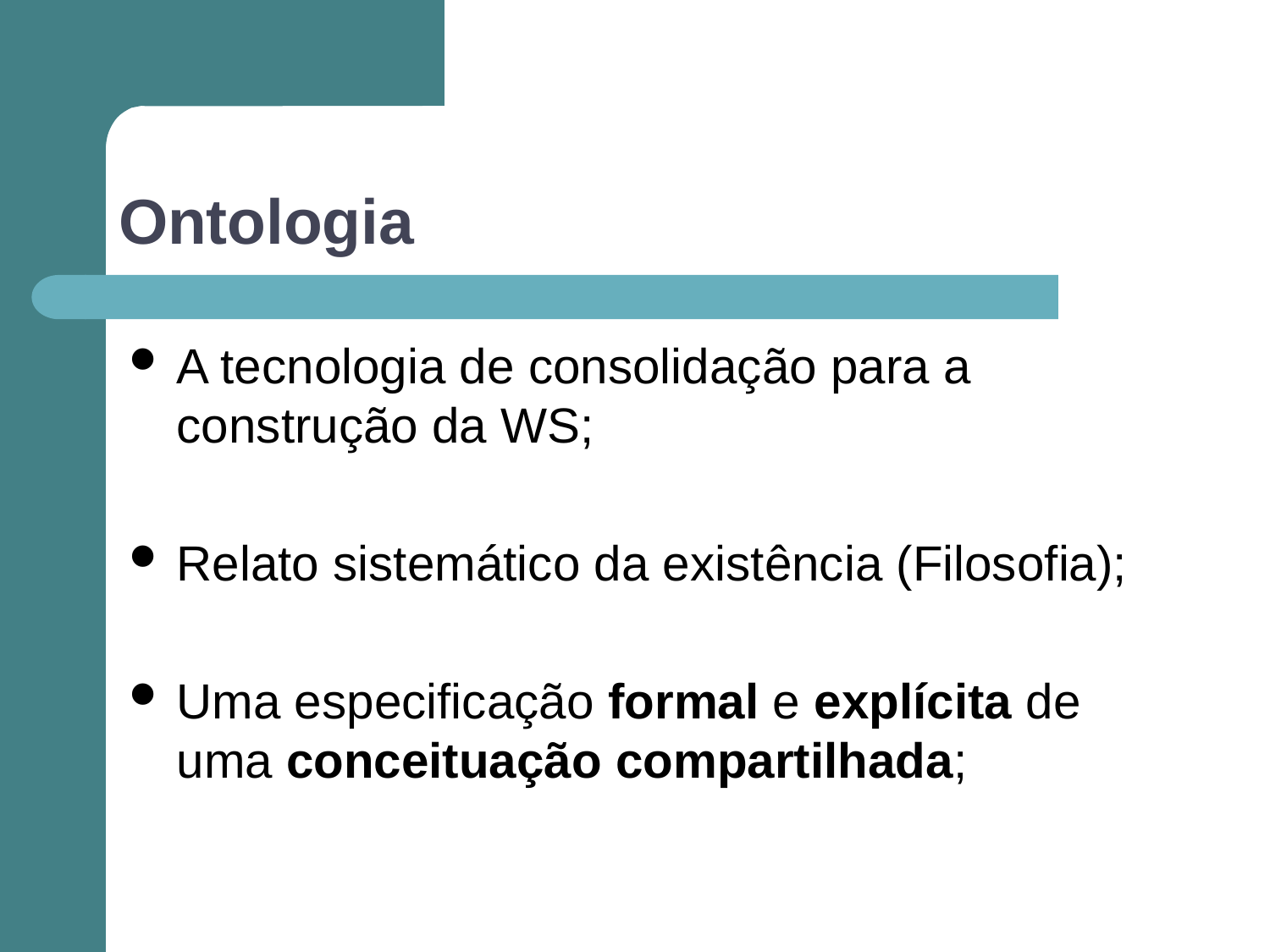

# Ontologia
A tecnologia de consolidação para a construção da WS;

Relato sistemático da existência (Filosofia);

Uma especificação formal e explícita de uma conceituação compartilhada;